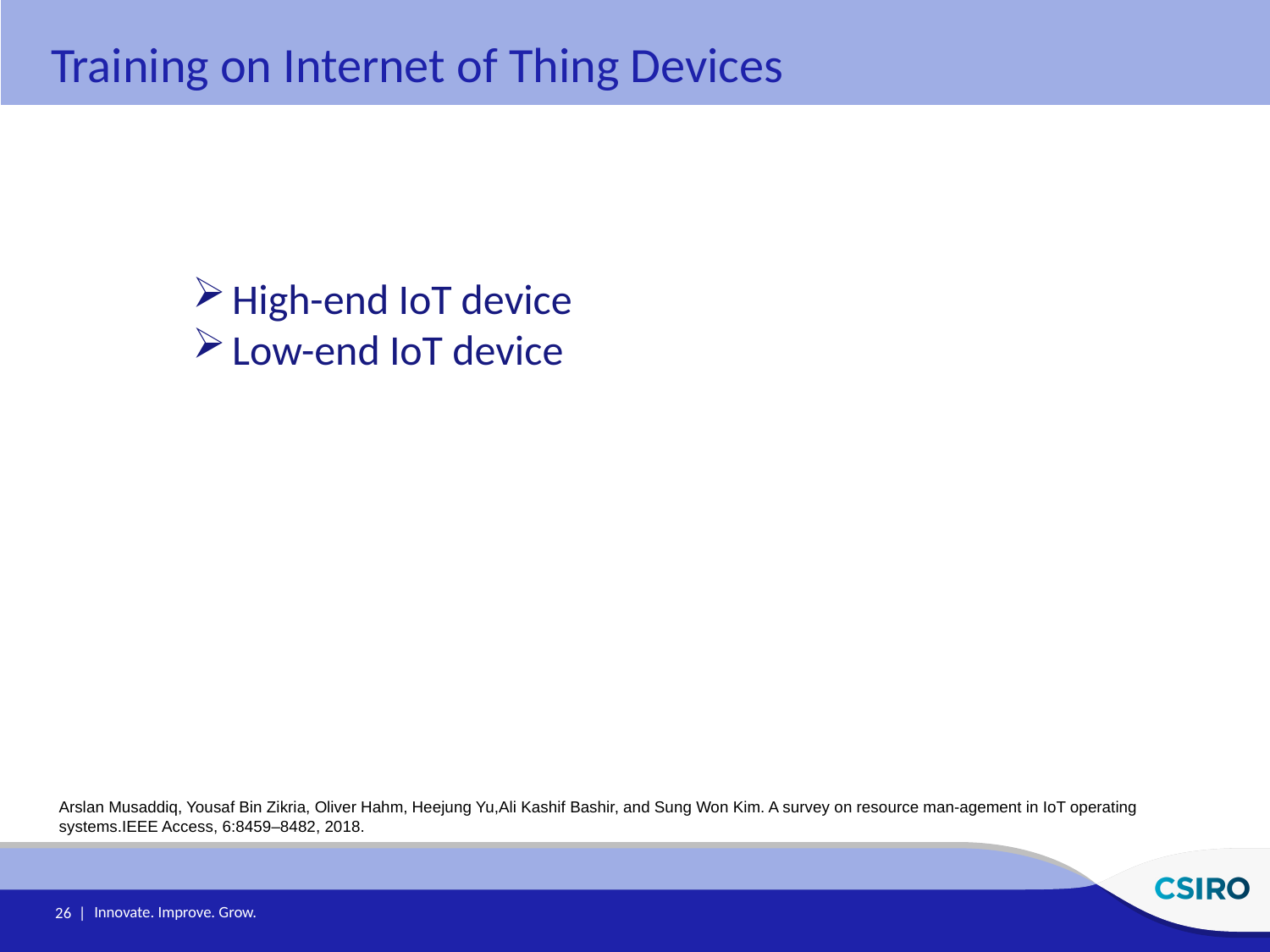

Training on Internet of Thing Devices
High-end IoT device
Low-end IoT device
Arslan Musaddiq, Yousaf Bin Zikria, Oliver Hahm, Heejung Yu,Ali Kashif Bashir, and Sung Won Kim. A survey on resource man-agement in IoT operating systems.IEEE Access, 6:8459–8482, 2018.
26  |
Innovate. Improve. Grow.